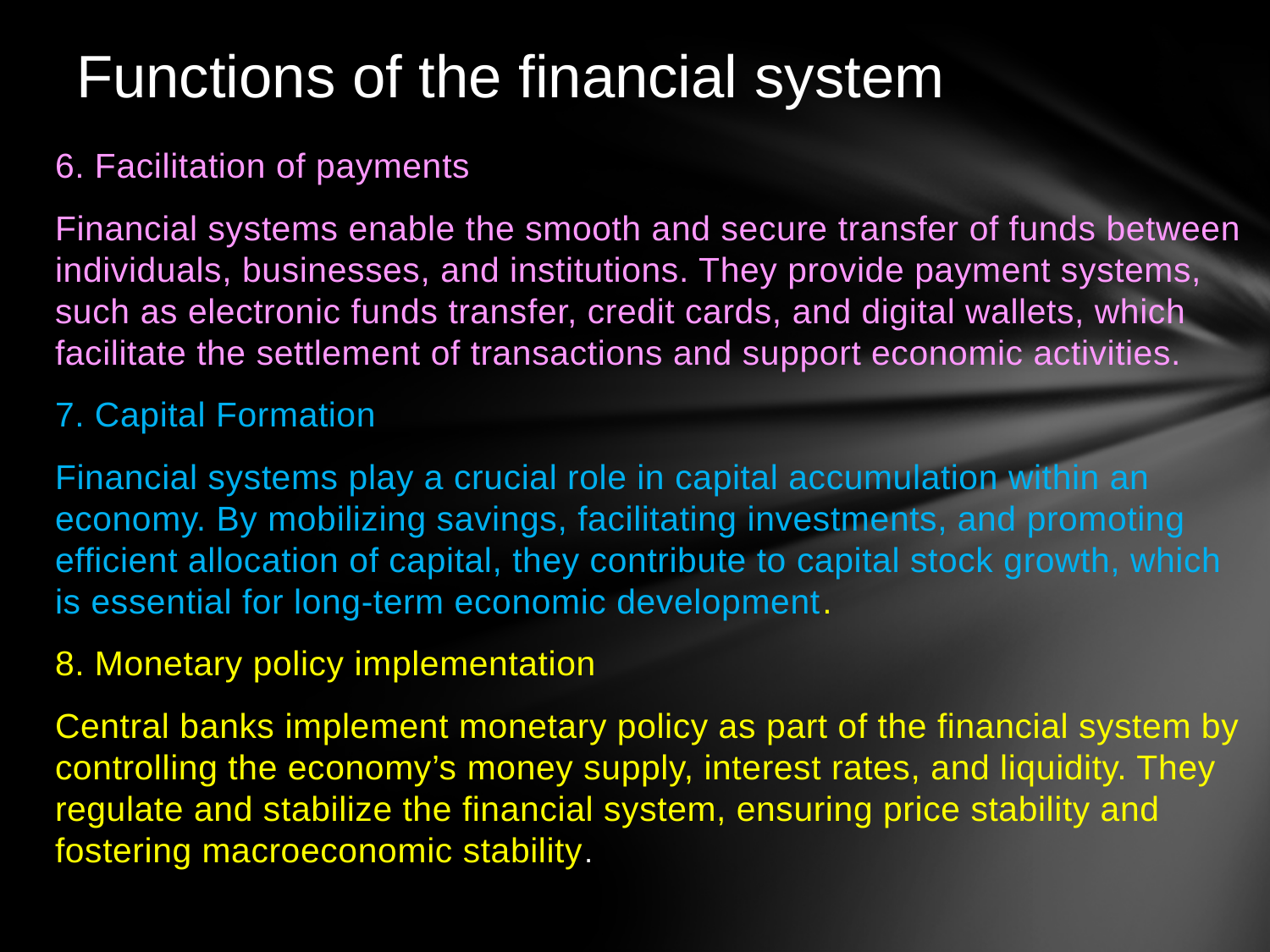

# Functions of the financial system
6. Facilitation of payments
Financial systems enable the smooth and secure transfer of funds between individuals, businesses, and institutions. They provide payment systems, such as electronic funds transfer, credit cards, and digital wallets, which facilitate the settlement of transactions and support economic activities.
7. Capital Formation
Financial systems play a crucial role in capital accumulation within an economy. By mobilizing savings, facilitating investments, and promoting efficient allocation of capital, they contribute to capital stock growth, which is essential for long-term economic development.
8. Monetary policy implementation
Central banks implement monetary policy as part of the financial system by controlling the economy’s money supply, interest rates, and liquidity. They regulate and stabilize the financial system, ensuring price stability and fostering macroeconomic stability.